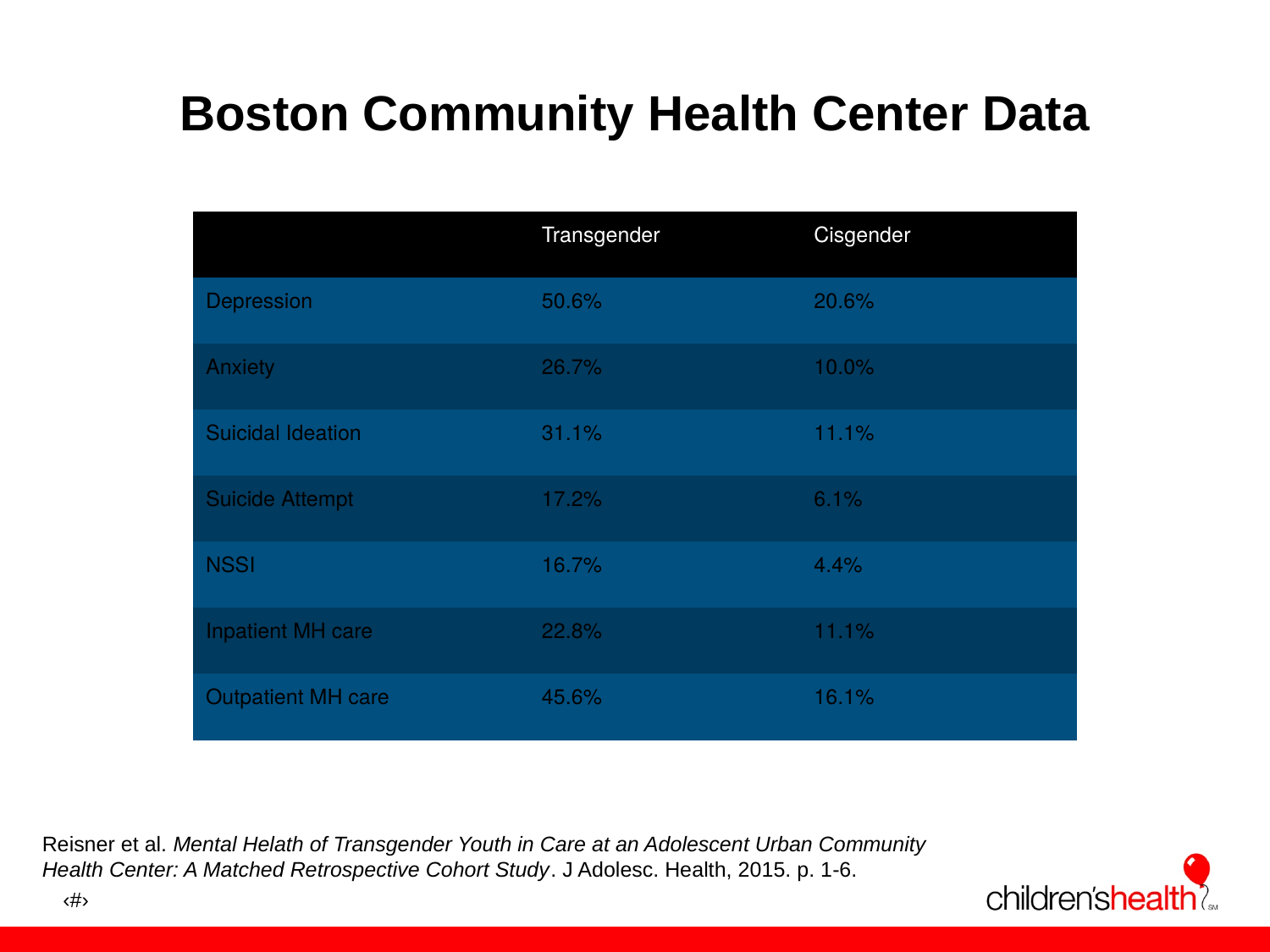

# Boston Community Health Center Data

|  | Transgender | Cisgender |
| --- | --- | --- |
| Depression | 50.6% | 20.6% |
| Anxiety | 26.7% | 10.0% |
| Suicidal Ideation | 31.1% | 11.1% |
| Suicide Attempt | 17.2% | 6.1% |
| NSSI | 16.7% | 4.4% |
| Inpatient MH care | 22.8% | 11.1% |
| Outpatient MH care | 45.6% | 16.1% |
Reisner et al. Mental Helath of Transgender Youth in Care at an Adolescent Urban Community Health Center: A Matched Retrospective Cohort Study. J Adolesc. Health, 2015. p. 1-6.